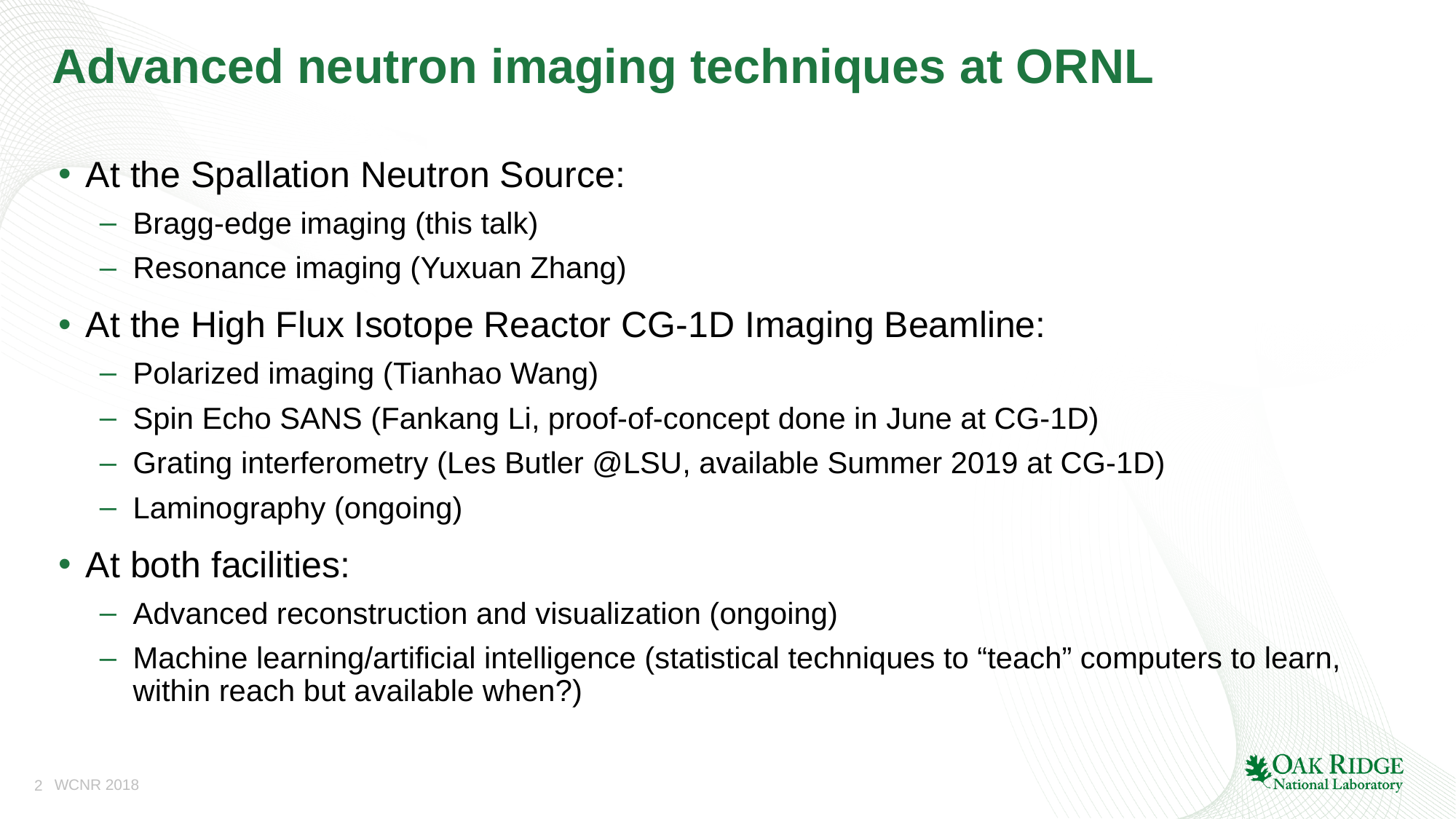

# Advanced neutron imaging techniques at ORNL
At the Spallation Neutron Source:
Bragg-edge imaging (this talk)
Resonance imaging (Yuxuan Zhang)
At the High Flux Isotope Reactor CG-1D Imaging Beamline:
Polarized imaging (Tianhao Wang)
Spin Echo SANS (Fankang Li, proof-of-concept done in June at CG-1D)
Grating interferometry (Les Butler @LSU, available Summer 2019 at CG-1D)
Laminography (ongoing)
At both facilities:
Advanced reconstruction and visualization (ongoing)
Machine learning/artificial intelligence (statistical techniques to “teach” computers to learn, within reach but available when?)